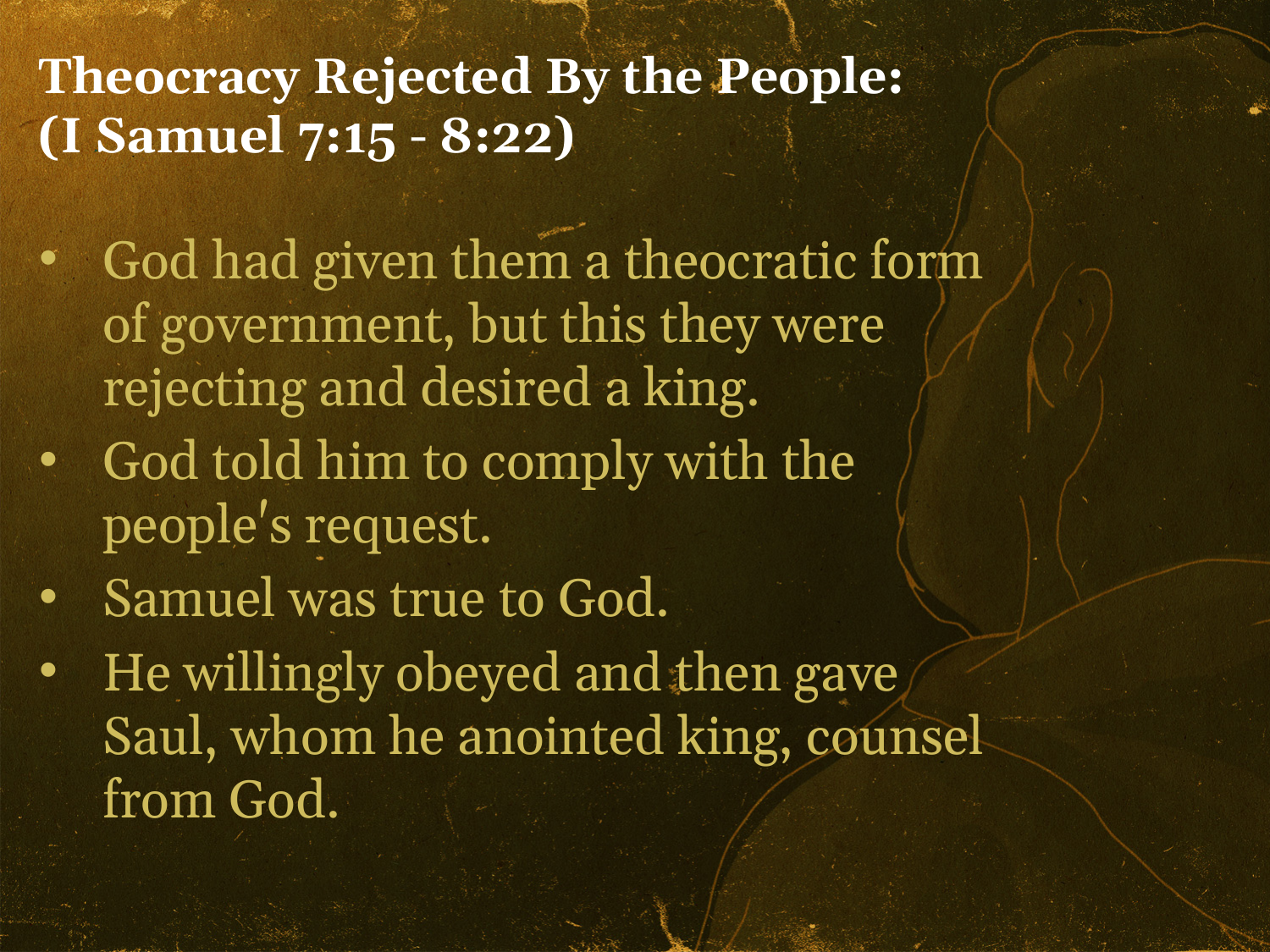

Theocracy Rejected By the People:
(I Samuel 7:15 - 8:22)
God had given them a theocratic form of government, but this they were rejecting and desired a king.
God told him to comply with the people's request.
Samuel was true to God.
He willingly obeyed and then gave Saul, whom he anointed king, counsel from God.